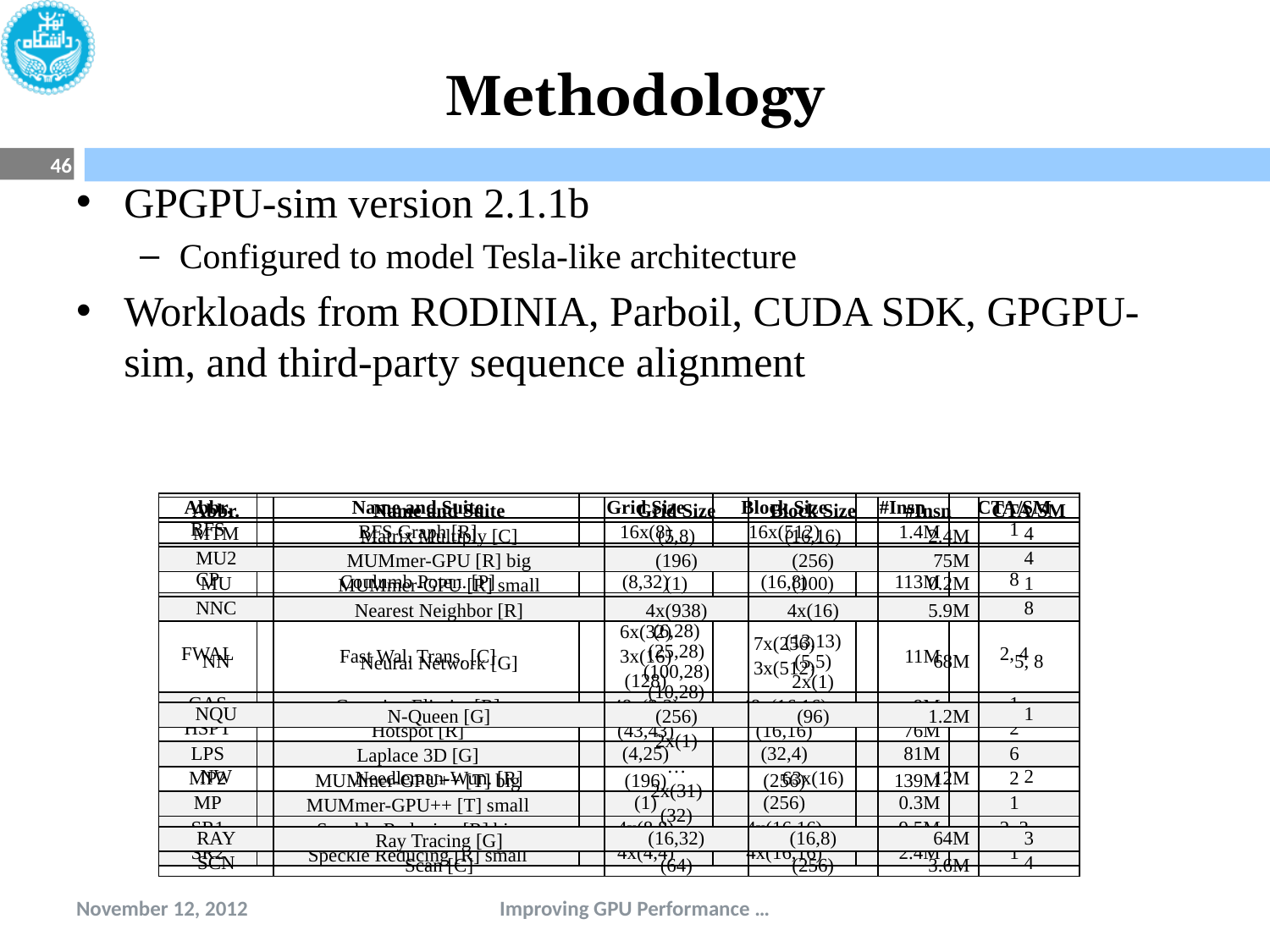

# Methodology
46
GPGPU-sim version 2.1.1b
Configured to model Tesla-like architecture
Workloads from RODINIA, Parboil, CUDA SDK, GPGPU-sim, and third-party sequence alignment
| Abbr. | Name and Suite | Grid Size | Block Size | #Insn | CTA/SM |
| --- | --- | --- | --- | --- | --- |
| BFS | BFS Graph [R] | 16x(8) | 16x(512) | 1.4M | 1 |
| BKP | Back Propagation [R] | 2x(1,64) | 2x(16,16) | 2.9M | 4 |
| CP | Coulumb Poten. [P] | (8,32) | (16,8) | 113M | 8 |
| DYN | Dyn\_Proc [R] | 13x(35) | 13x(256) | 64M | 4 |
| FWAL | Fast Wal. Trans. [C] | 6x(32) 3x(16) (128) | 7x(256) 3x(512) | 11M | 2, 4 |
| GAS | Gaussian Elimin. [R] | 48x(3,3) | 48x(16,16) | 9M | 1 |
| HSPT | Hotspot [R] | (43,43) | (16,16) | 76M | 2 |
| LPS | Laplace 3D [G] | (4,25) | (32,4) | 81M | 6 |
| MP2 | MUMmer-GPU++ [T] big | (196) | (256) | 139M | 2 |
| MP | MUMmer-GPU++ [T] small | (1) | (256) | 0.3M | 1 |
| SR1 | Speckle Reducing [R] big | 4x(8,8) | 4x(16,16) | 9.5M | 2, 3 |
| SR2 | Speckle Reducing [R] small | 4x(4,4) | 4x(16,16) | 2.4M | 1 |
| Abbr. | Name and Suite | Grid Size | Block Size | #Insn | CTA/SM |
| --- | --- | --- | --- | --- | --- |
| MTM | Matrix Multiply [C] | (5,8) | (16,16) | 2.4M | 4 |
| MU2 | MUMmer-GPU [R] big | (196) | (256) | 75M | 4 |
| MU | MUMmer-GPU [R] small | (1) | (100) | 0.2M | 1 |
| NNC | Nearest Neighbor [R] | 4x(938) | 4x(16) | 5.9M | 8 |
| NN | Neural Network [G] | (6,28) (25,28) (100,28) (10,28) | (13,13) (5,5) 2x(1) | 68M | 5, 8 |
| NQU | N-Queen [G] | (256) | (96) | 1.2M | 1 |
| NW | Needleman-Wun. [R] | 2x(1) … 2x(31) (32) | 63x(16) | 12M | 2 |
| RAY | Ray Tracing [G] | (16,32) | (16,8) | 64M | 3 |
| SCN | Scan [C] | (64) | (256) | 3.6M | 4 |
November 12, 2012
Improving GPU Performance …